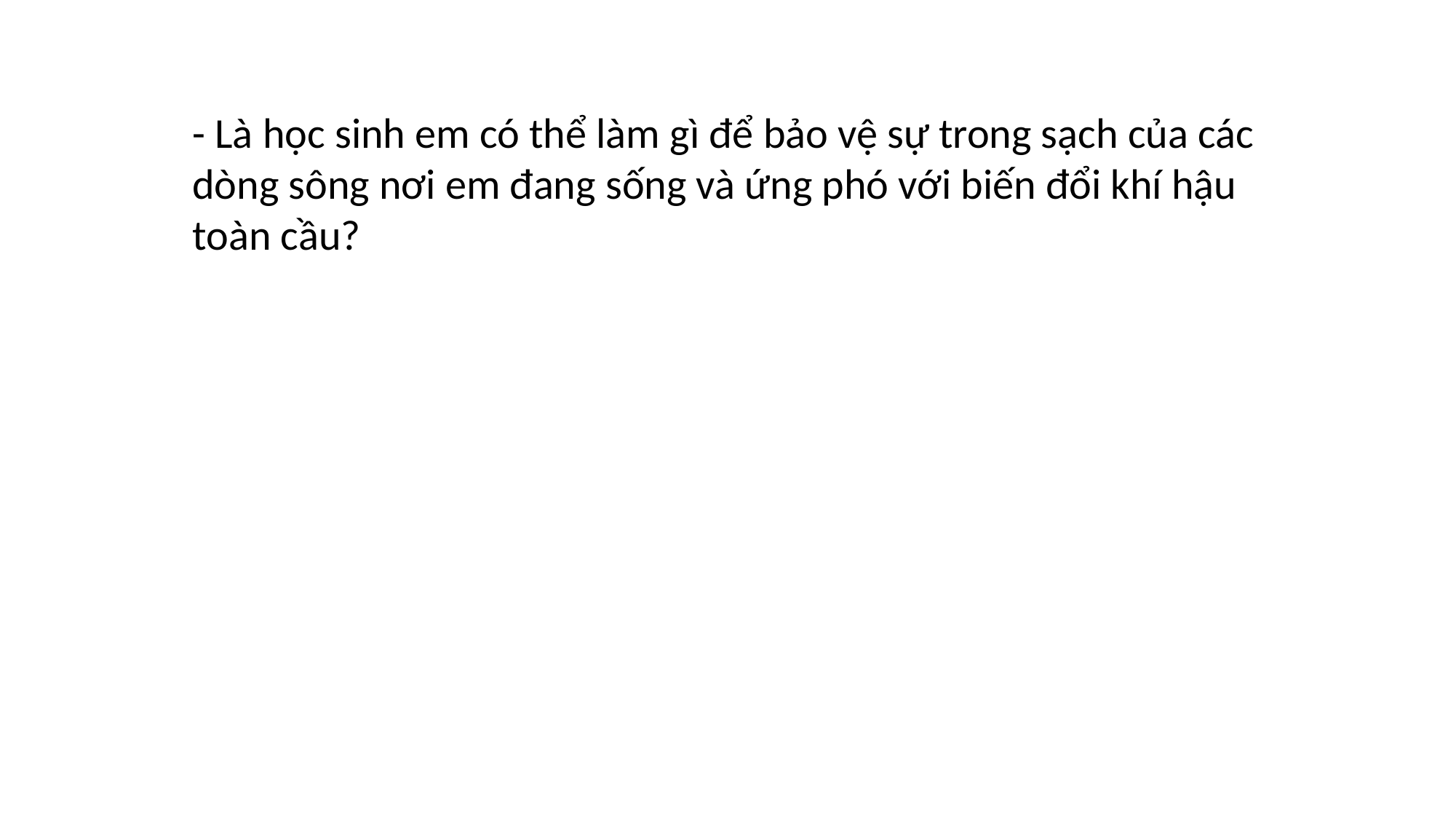

- Là học sinh em có thể làm gì để bảo vệ sự trong sạch của các dòng sông nơi em đang sống và ứng phó với biến đổi khí hậu toàn cầu?